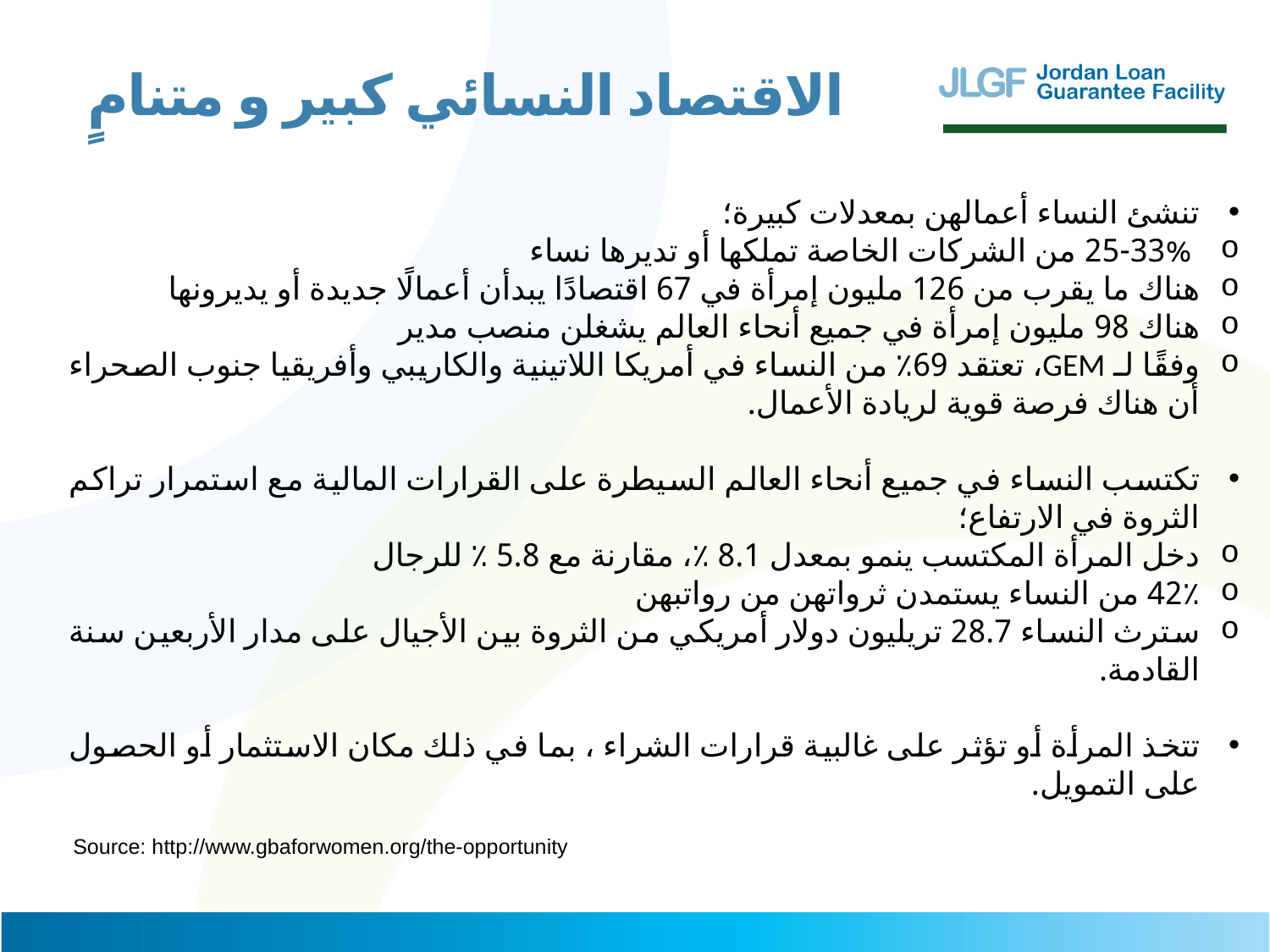

الاقتصاد النسائي كبير و متنامٍ

تنشئ النساء أعمالهن بمعدلات كبيرة؛
25-33% من الشركات الخاصة تملكها أو تديرها نساء
هناك ما يقرب من 126 مليون إمرأة في 67 اقتصادًا يبدأن أعمالًا جديدة أو يديرونها
هناك 98 مليون إمرأة في جميع أنحاء العالم يشغلن منصب مدير
وفقًا لـ GEM، تعتقد 69٪ من النساء في أمريكا اللاتينية والكاريبي وأفريقيا جنوب الصحراء أن هناك فرصة قوية لريادة الأعمال.

تكتسب النساء في جميع أنحاء العالم السيطرة على القرارات المالية مع استمرار تراكم الثروة في الارتفاع؛
دخل المرأة المكتسب ينمو بمعدل 8.1 ٪، مقارنة مع 5.8 ٪ للرجال
42٪ من النساء يستمدن ثرواتهن من رواتبهن
سترث النساء 28.7 تريليون دولار أمريكي من الثروة بين الأجيال على مدار الأربعين سنة القادمة.

تتخذ المرأة أو تؤثر على غالبية قرارات الشراء ، بما في ذلك مكان الاستثمار أو الحصول على التمويل.

Source: http://www.gbaforwomen.org/the-opportunity